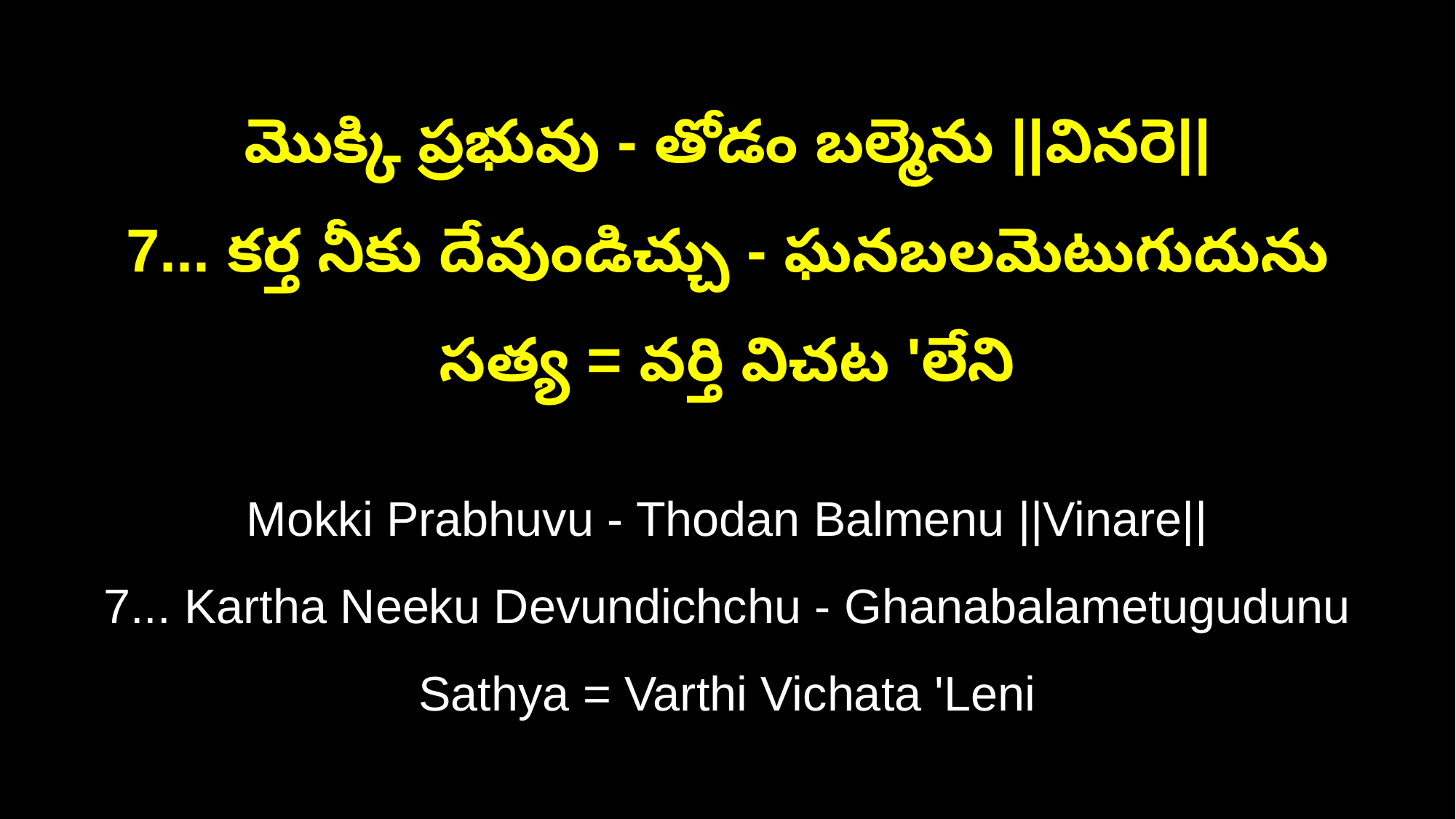

మొక్కి ప్రభువు - తోడం బల్మెను ||వినరె||
7... కర్త నీకు దేవుండిచ్చు - ఘనబలమెటుగుదును సత్య = వర్తి విచట 'లేని
Mokki Prabhuvu - Thodan Balmenu ||Vinare||
7... Kartha Neeku Devundichchu - Ghanabalametugudunu Sathya = Varthi Vichata 'Leni